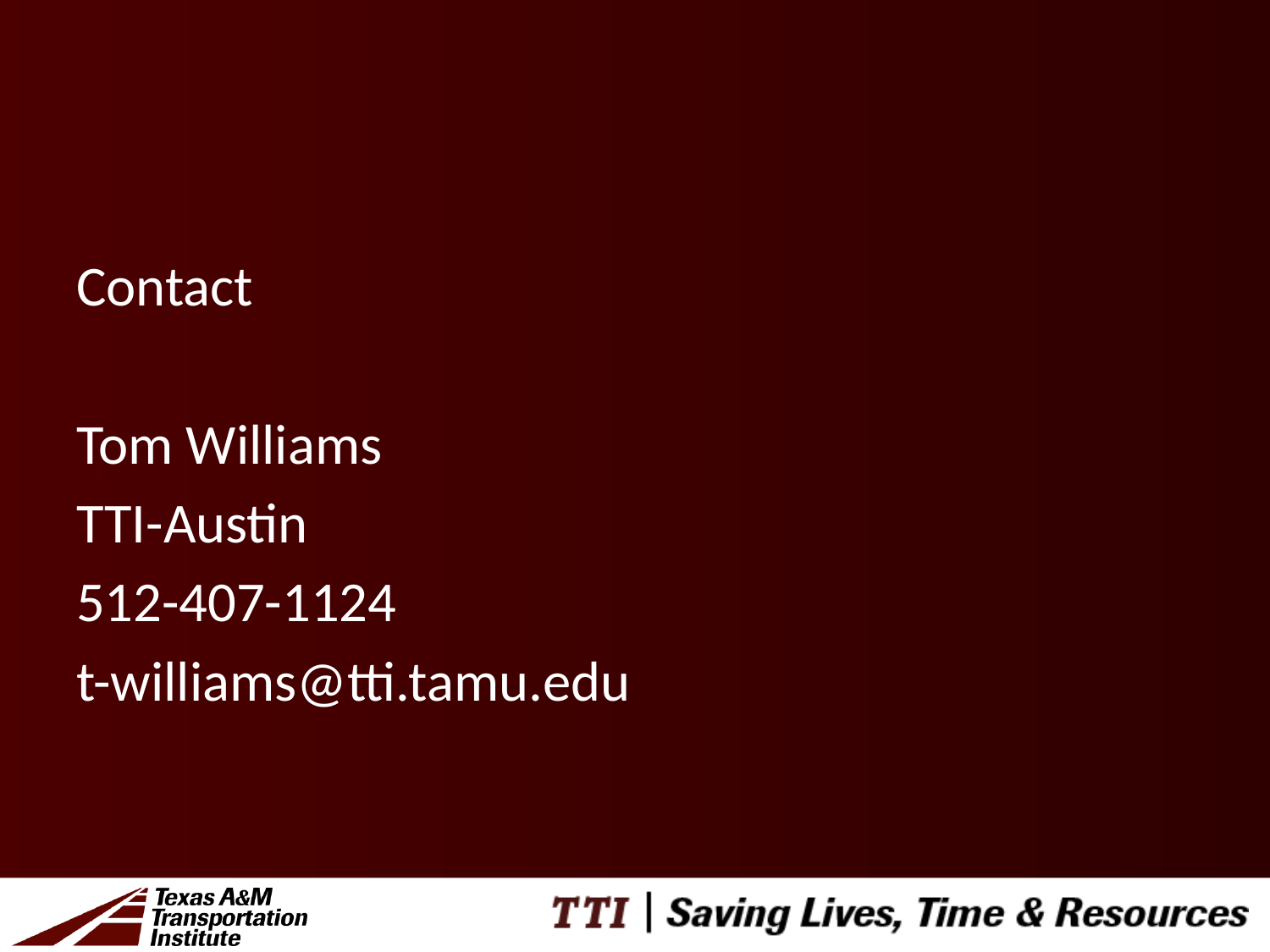

#
Contact

Tom Williams
TTI-Austin
512-407-1124
t-williams@tti.tamu.edu